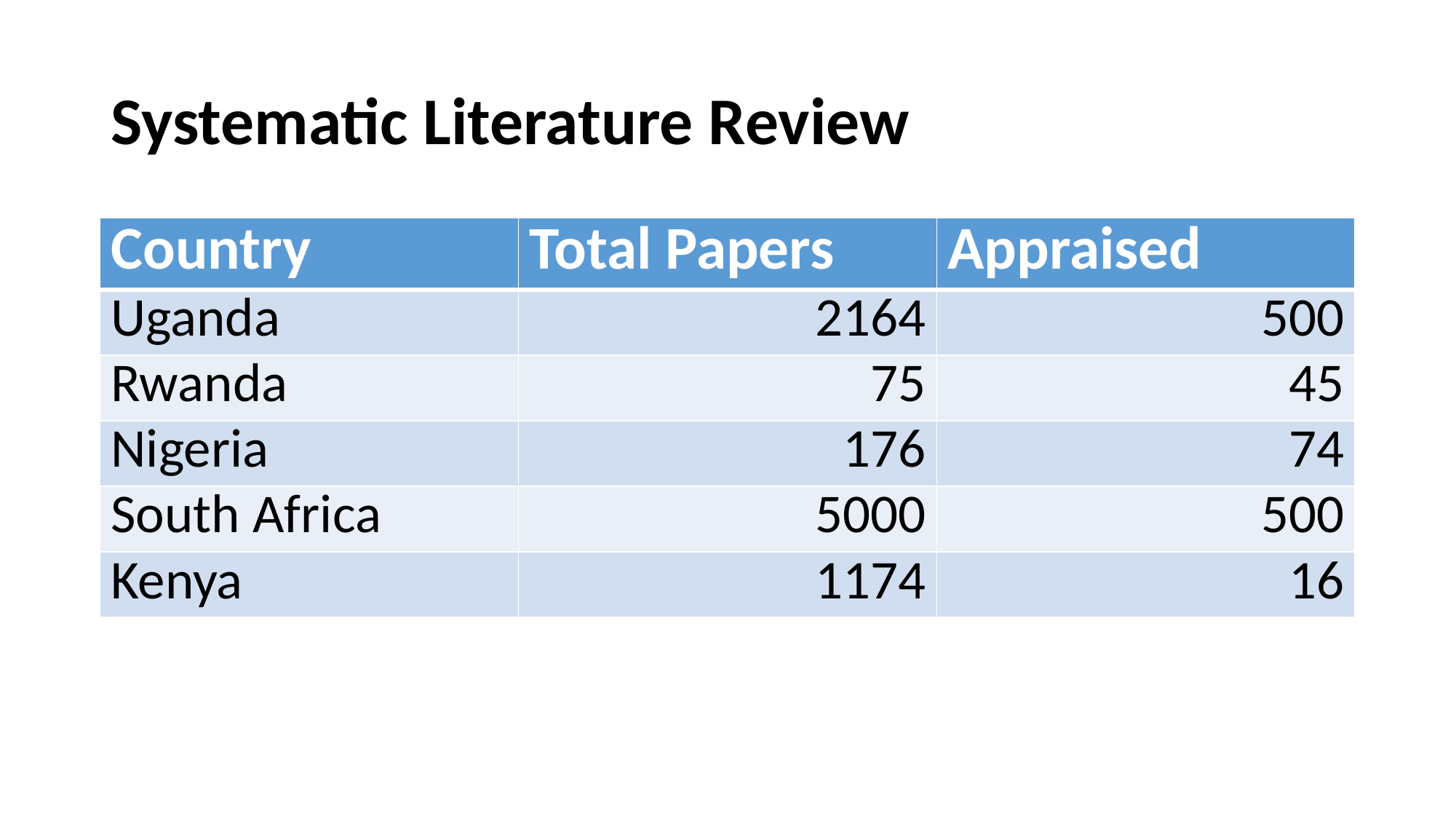

# Systematic Literature Review
| Country | Total Papers | Appraised |
| --- | --- | --- |
| Uganda | 2164 | 500 |
| Rwanda | 75 | 45 |
| Nigeria | 176 | 74 |
| South Africa | 5000 | 500 |
| Kenya | 1174 | 16 |